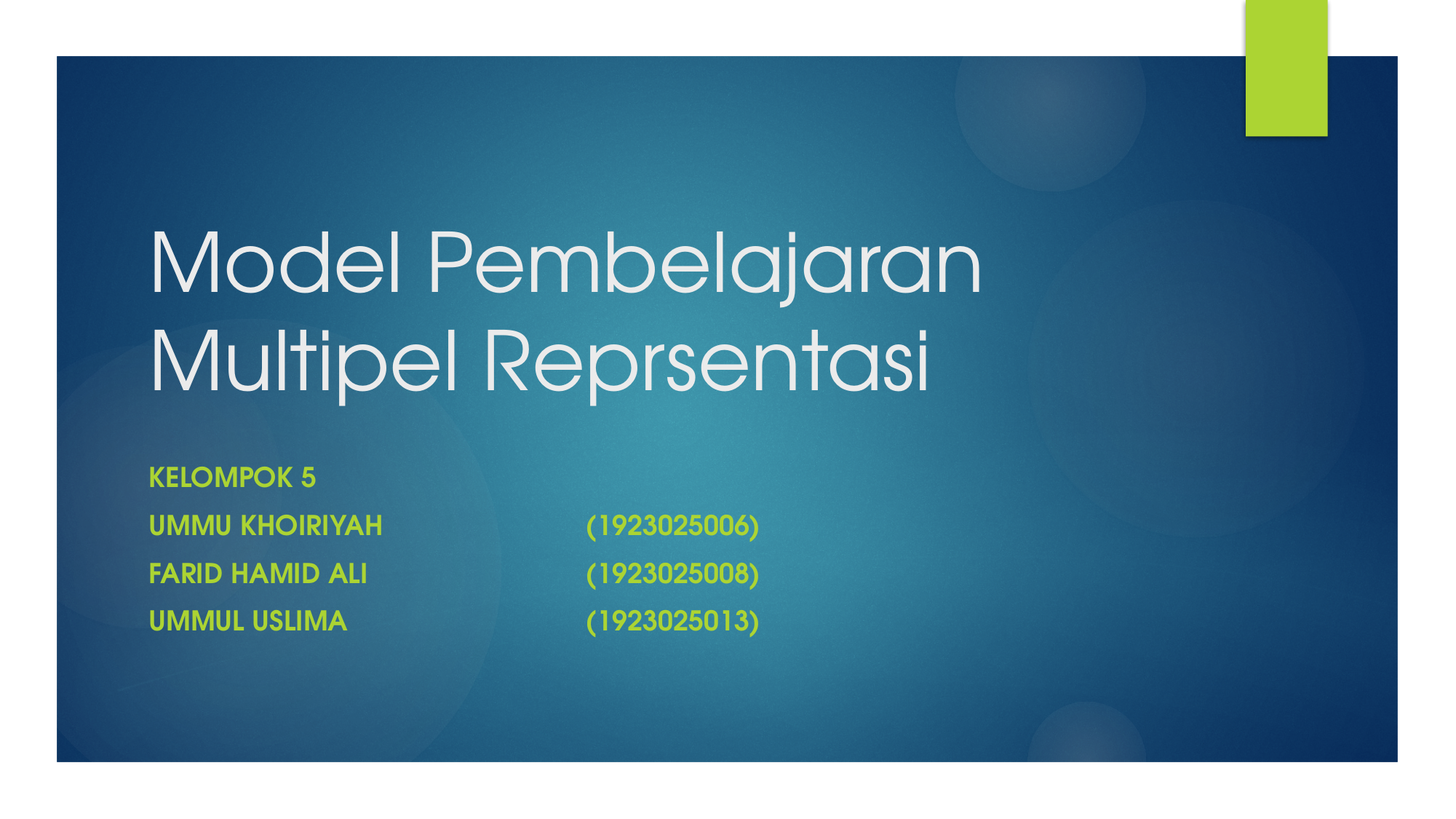

# Model Pembelajaran Multipel Reprsentasi
KELOMPOK 5
Ummu Khoiriyah		(1923025006)
Farid Hamid Ali 		(1923025008)
Ummul Uslima 			(1923025013)